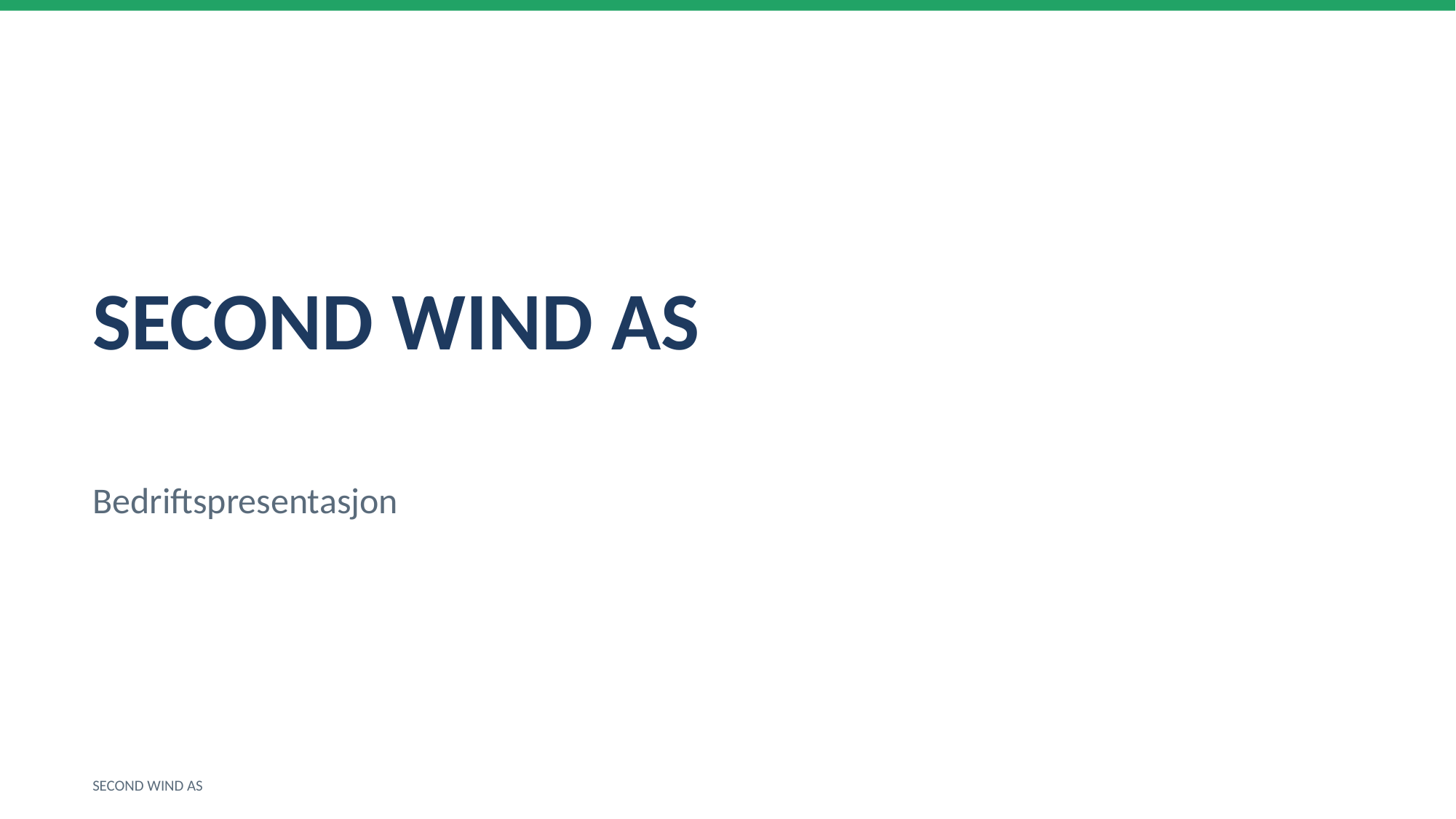

SECOND WIND AS
Bedriftspresentasjon
SECOND WIND AS